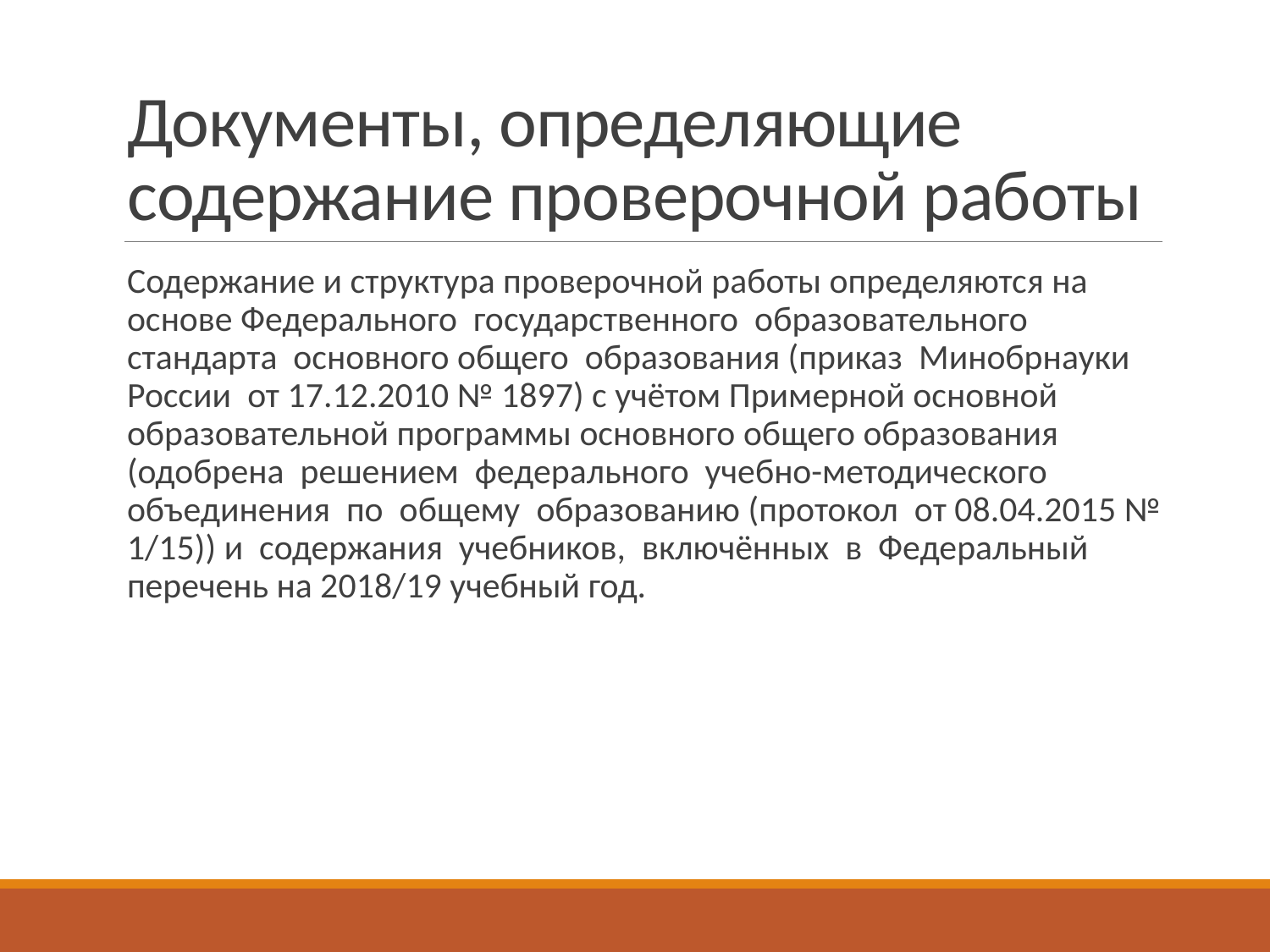

# Документы, определяющие содержание проверочной работы
Содержание и структура проверочной работы определяются на основе Федерального  государственного  образовательного  стандарта  основного общего  образования (приказ  Минобрнауки  России  от 17.12.2010 № 1897) с учётом Примерной основной образовательной программы основного общего образования  (одобрена  решением  федерального  учебно-методического объединения  по  общему  образованию (протокол  от 08.04.2015 № 1/15)) и  содержания  учебников,  включённых  в  Федеральный  перечень на 2018/19 учебный год.